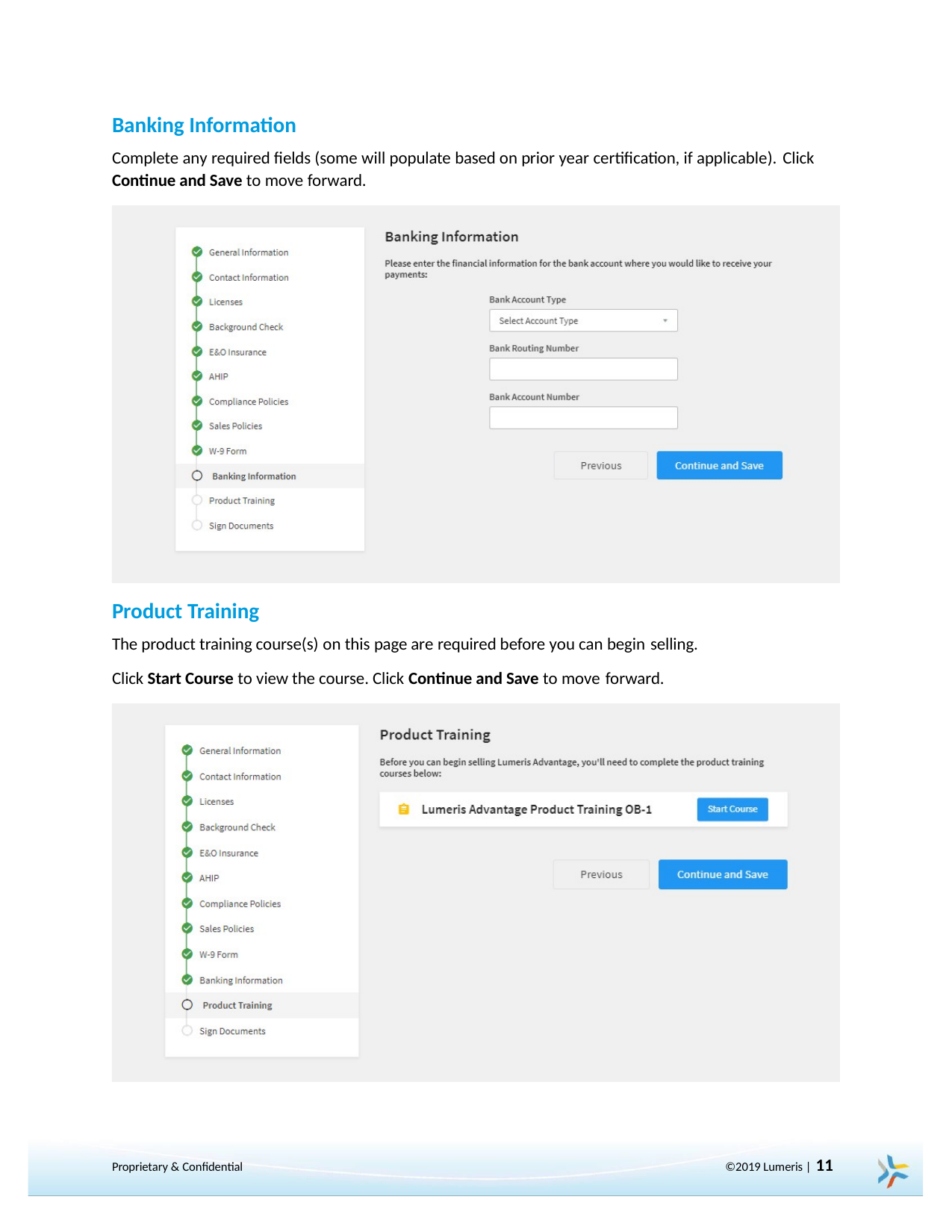

Banking Information
Complete any required fields (some will populate based on prior year certification, if applicable). Click
Continue and Save to move forward.

Product Training
The product training course(s) on this page are required before you can begin selling.
Click Start Course to view the course. Click Continue and Save to move forward.

©2019 Lumeris | 11
Proprietary & Confidential